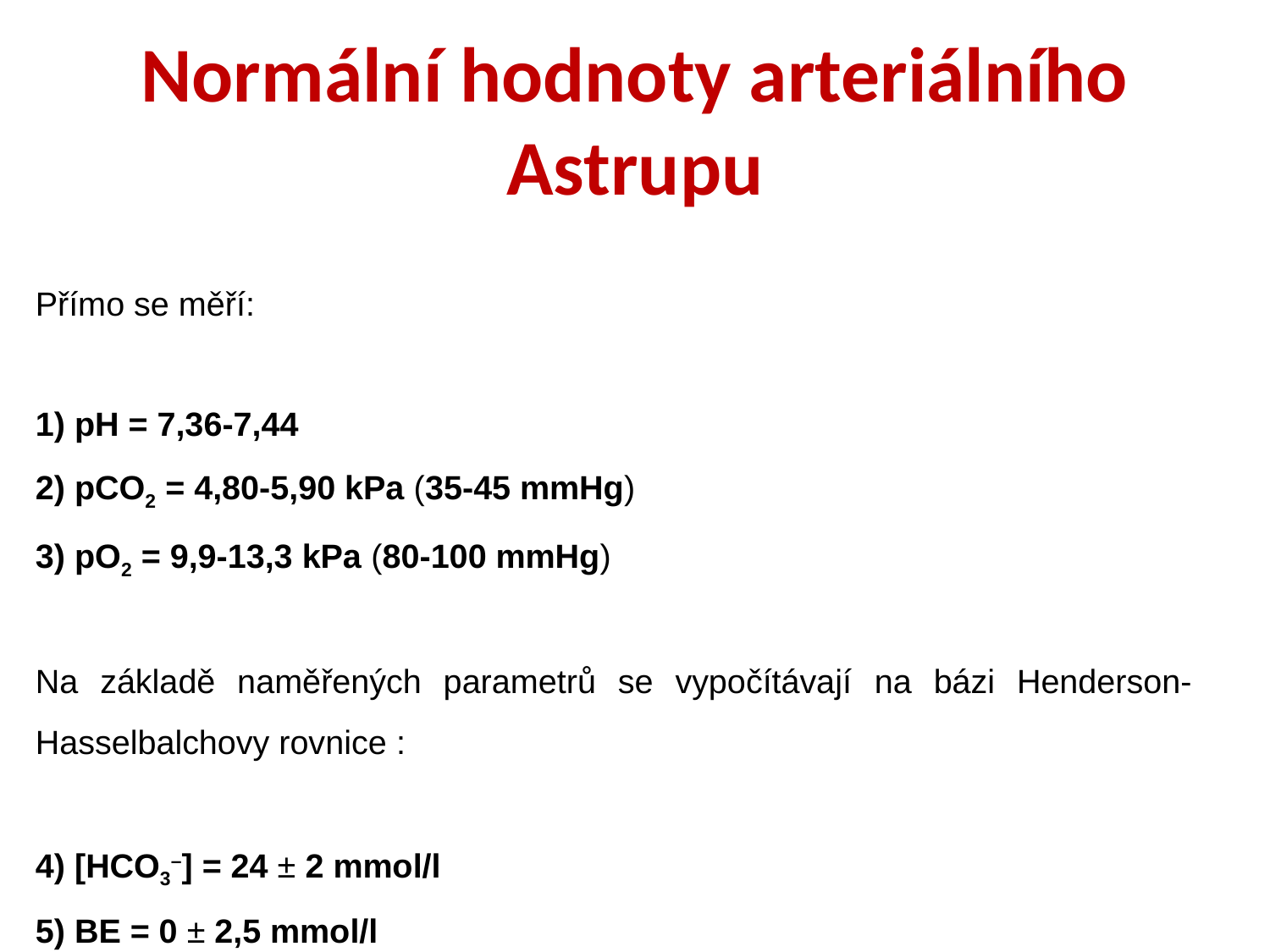

# Normální hodnoty arteriálního Astrupu
Přímo se měří:

1) pH = 7,36-7,44
2) pCO2 = 4,80-5,90 kPa (35-45 mmHg)
3) pO2 = 9,9-13,3 kPa (80-100 mmHg)

Na základě naměřených parametrů se vypočítávají na bázi Henderson-Hasselbalchovy rovnice :

4) [HCO3–] = 24 ± 2 mmol/l
5) BE = 0 ± 2,5 mmol/l